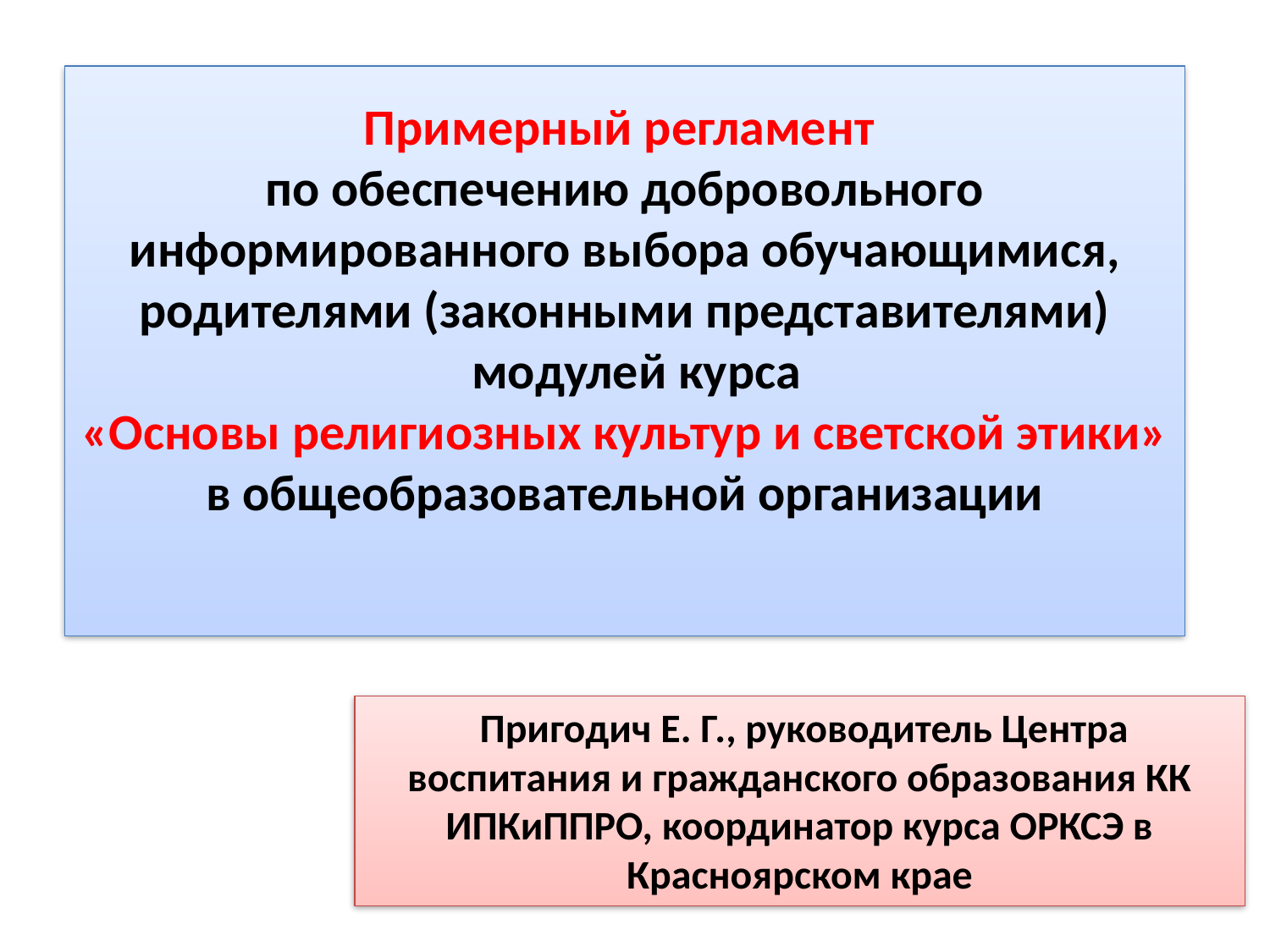

# Примерный регламент по обеспечению добровольного информированного выбора обучающимися, родителями (законными представителями) модулей курса «Основы религиозных культур и светской этики» в общеобразовательной организации
 Пригодич Е. Г., руководитель Центра воспитания и гражданского образования КК ИПКиППРО, координатор курса ОРКСЭ в Красноярском крае